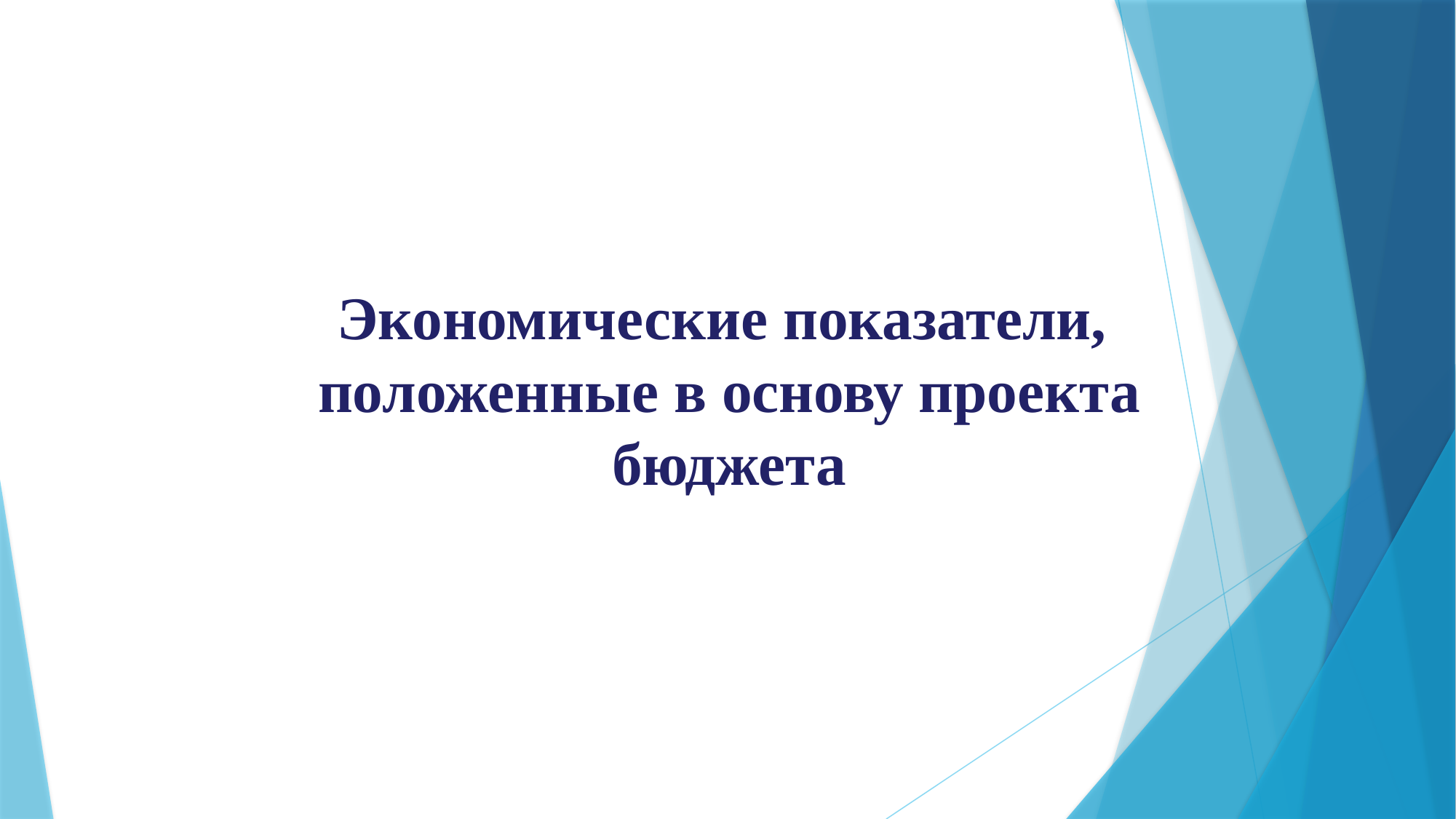

Экономические показатели,
положенные в основу проекта бюджета